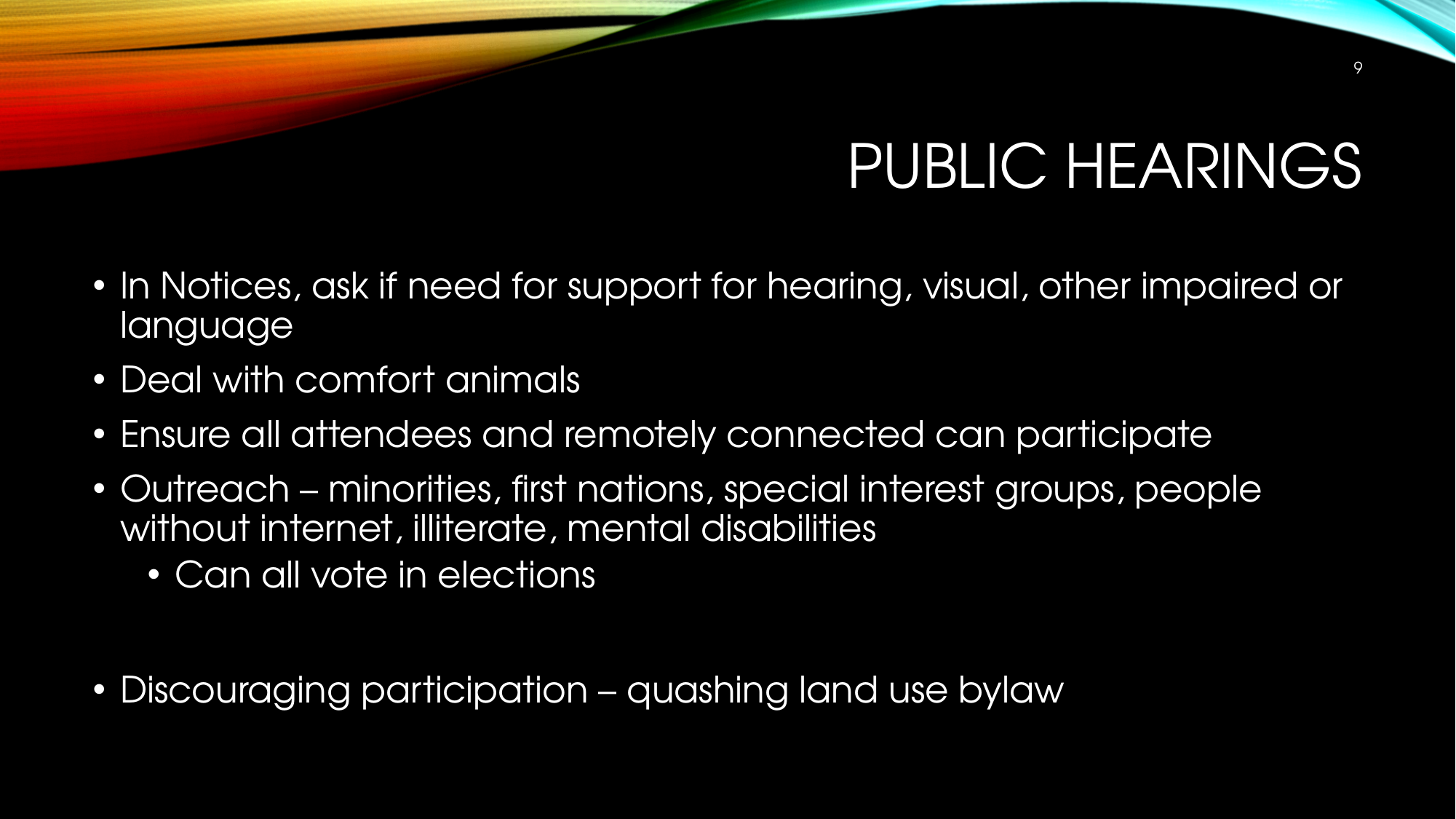

9
# Public Hearings
In Notices, ask if need for support for hearing, visual, other impaired or language
Deal with comfort animals
Ensure all attendees and remotely connected can participate
Outreach – minorities, first nations, special interest groups, people without internet, illiterate, mental disabilities
Can all vote in elections

Discouraging participation – quashing land use bylaw